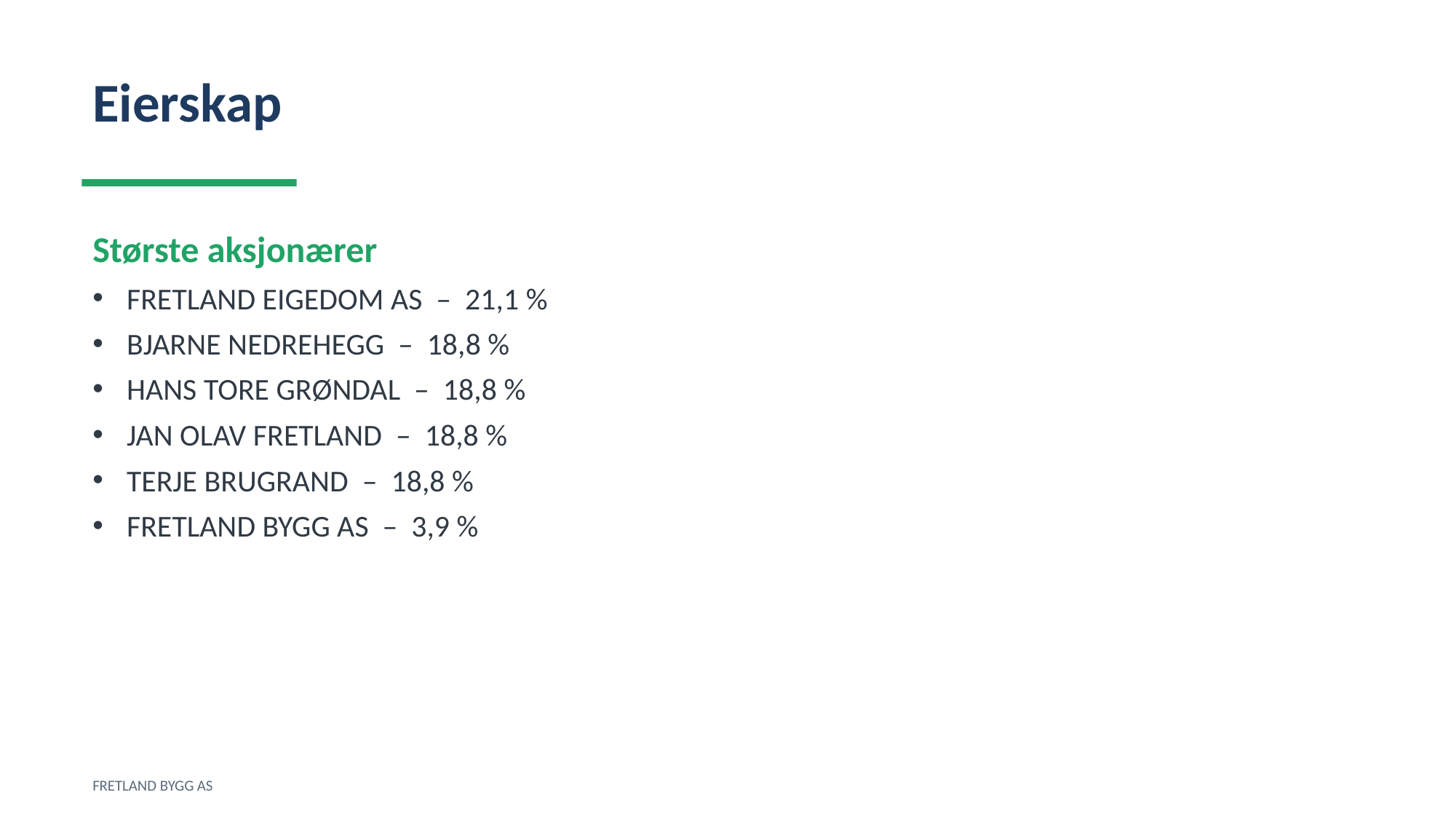

Eierskap

Største aksjonærer
FRETLAND EIGEDOM AS  –  21,1 %
BJARNE NEDREHEGG  –  18,8 %
HANS TORE GRØNDAL  –  18,8 %
JAN OLAV FRETLAND  –  18,8 %
TERJE BRUGRAND  –  18,8 %
FRETLAND BYGG AS  –  3,9 %
FRETLAND BYGG AS